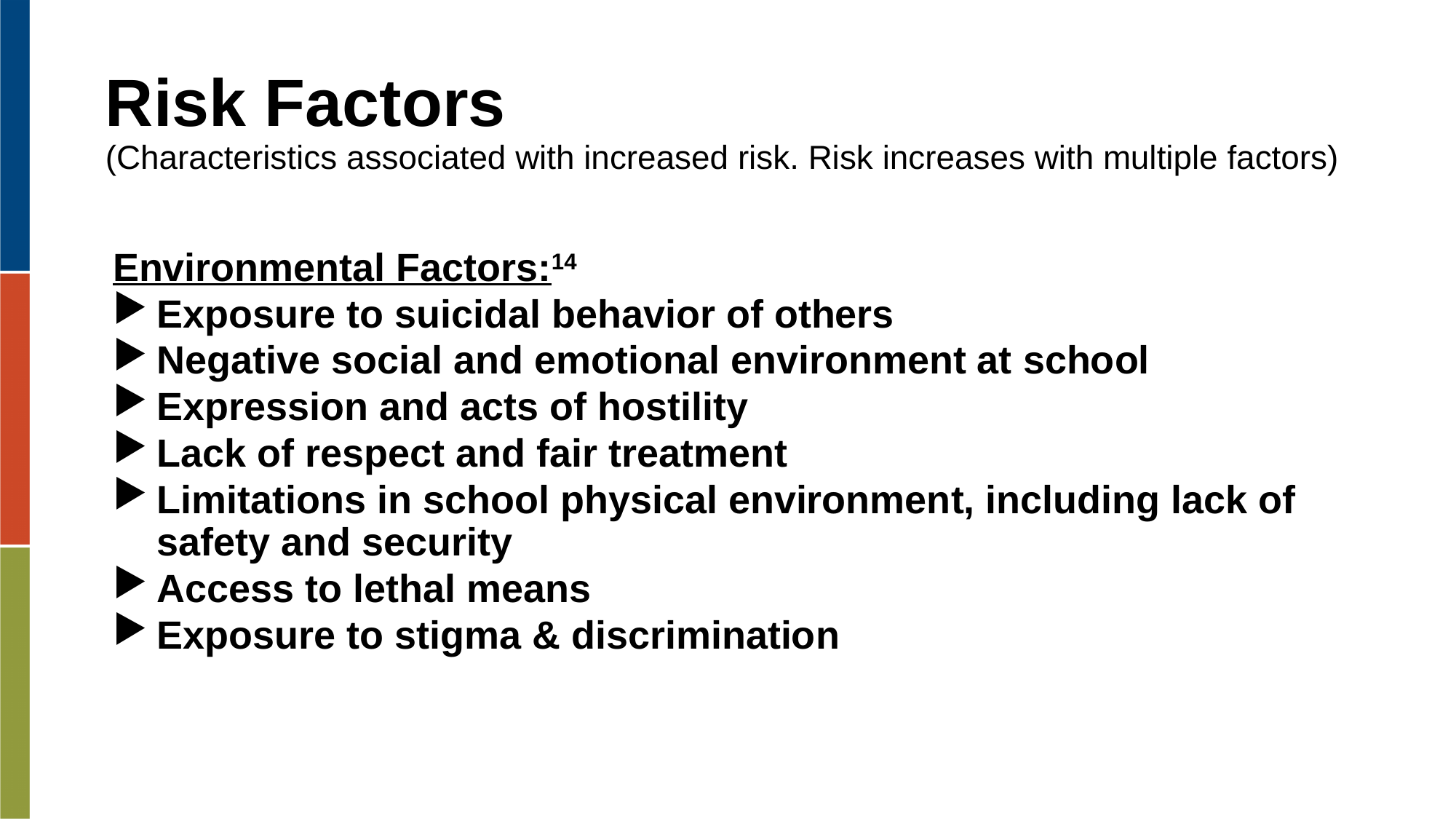

# Risk Factors (Characteristics associated with increased risk. Risk increases with multiple factors)
Environmental Factors:14
Exposure to suicidal behavior of others
Negative social and emotional environment at school
Expression and acts of hostility
Lack of respect and fair treatment
Limitations in school physical environment, including lack of safety and security
Access to lethal means
Exposure to stigma & discrimination